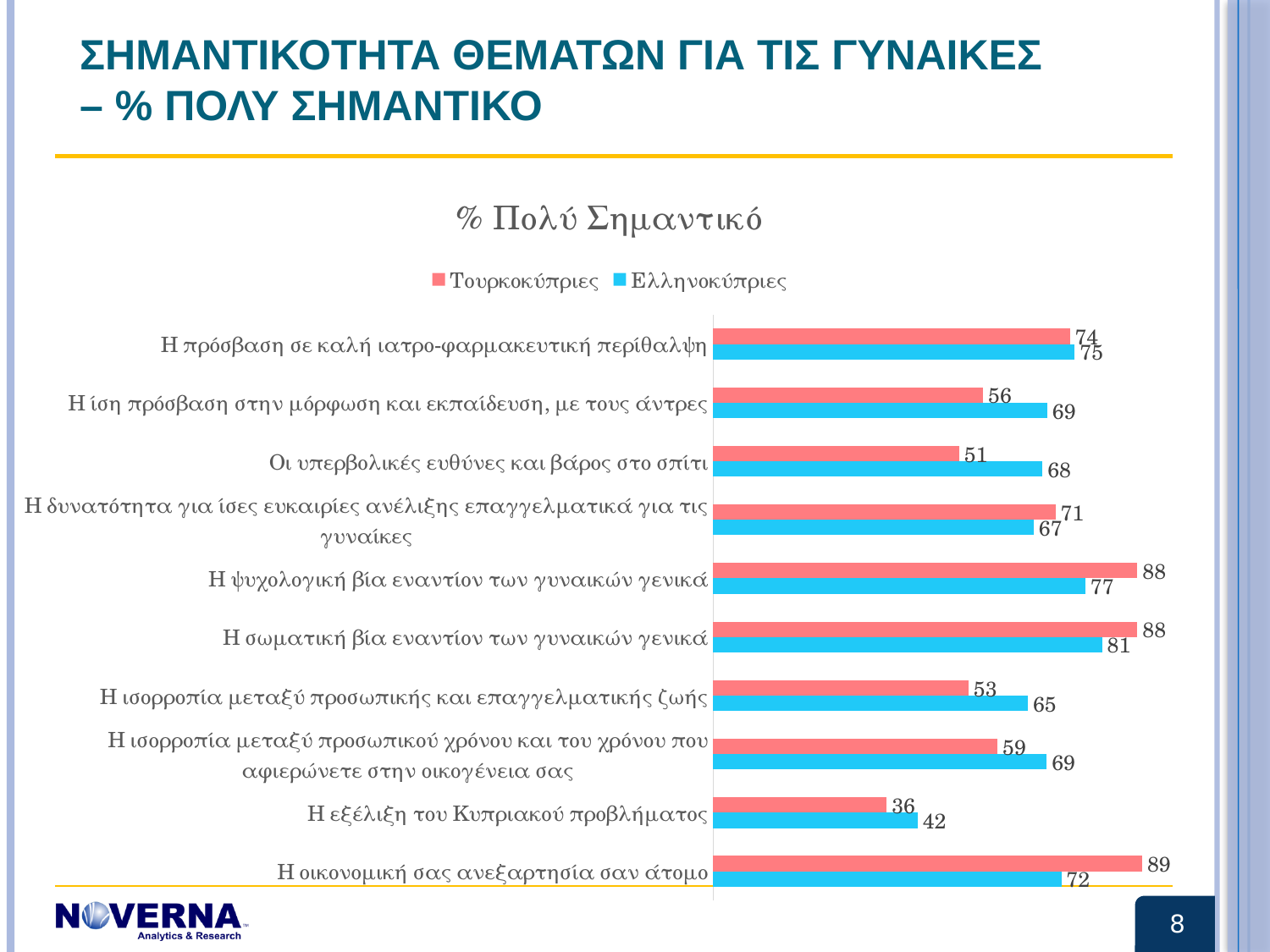

# ΣΗΜΑΝΤΙΚΟΤΗΤΑ ΘΕΜΑΤΩΝ ΓΙΑ ΤΙΣ ΓΥΝΑΙΚΕΣ – % ΠΟΛΥ ΣΗΜΑΝΤΙΚΟ

### Chart: % Πολύ Σημαντικό

| Category | Ελληνοκύπριες | Τουρκοκύπριες |
|---|---|---|
| Η οικονομική σας ανεξαρτησία σαν άτομο | 72.2 | 89.0 |
| Η εξέλιξη του Κυπριακού προβλήματος | 42.4 | 36.0 |
| Η ισορροπία μεταξύ προσωπικού χρόνου και του χρόνου που αφιερώνετε στην οικογένεια σας | 69.2 | 59.0 |
| Η ισορροπία μεταξύ προσωπικής και επαγγελματικής ζωής | 65.3 | 53.0 |
| Η σωματική βία εναντίον των γυναικών γενικά | 80.7 | 88.0 |
| Η ψυχολογική βία εναντίον των γυναικών γενικά | 77.2 | 88.0 |
| Η δυνατότητα για ίσες ευκαιρίες ανέλιξης επαγγελματικά για τις γυναίκες | 66.5 | 71.0 |
| Οι υπερβολικές ευθύνες και βάρος στο σπίτι | 68.3 | 51.0 |
| H ίση πρόσβαση στην μόρφωση και εκπαίδευση, με τους άντρες | 69.3 | 56.0 |
| H πρόσβαση σε καλή ιατρο-φαρμακευτική περίθαλψη | 75.0 | 74.0 |
8